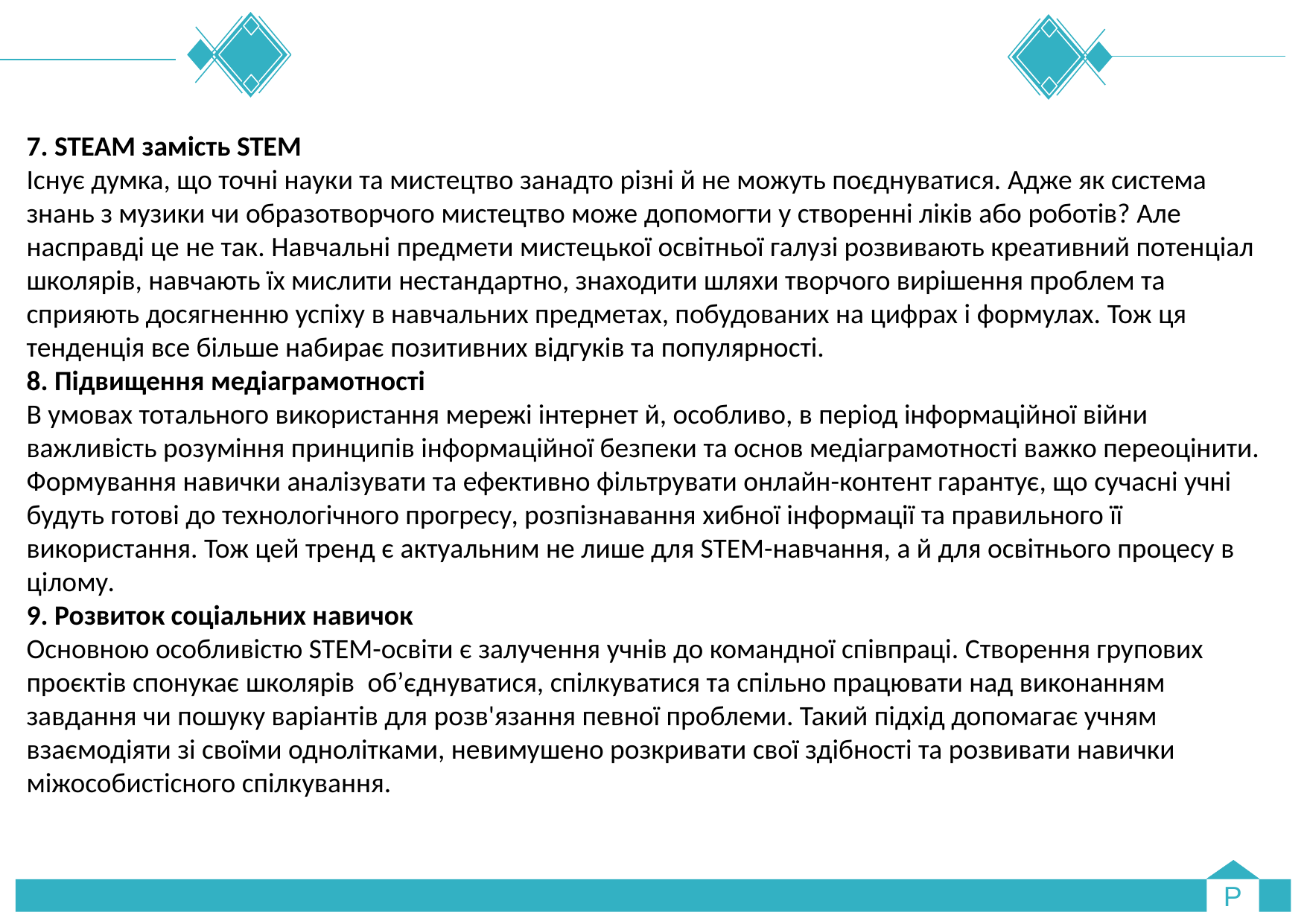

7. STEAM замість STEM
Існує думка, що точні науки та мистецтво занадто різні й не можуть поєднуватися. Адже як система знань з музики чи образотворчого мистецтво може допомогти у створенні ліків або роботів? Але насправді це не так. Навчальні предмети мистецької освітньої галузі розвивають креативний потенціал школярів, навчають їх мислити нестандартно, знаходити шляхи творчого вирішення проблем та сприяють досягненню успіху в навчальних предметах, побудованих на цифрах і формулах. Тож ця тенденція все більше набирає позитивних відгуків та популярності.
8. Підвищення медіаграмотності
В умовах тотального використання мережі інтернет й, особливо, в період інформаційної війни важливість розуміння принципів інформаційної безпеки та основ медіаграмотності важко переоцінити. Формування навички аналізувати та ефективно фільтрувати онлайн-контент гарантує, що сучасні учні будуть готові до технологічного прогресу, розпізнавання хибної інформації та правильного її використання. Тож цей тренд є актуальним не лише для STEM-навчання, а й для освітнього процесу в цілому.
9. Розвиток соціальних навичок
Основною особливістю STEM-освіти є залучення учнів до командної співпраці. Створення групових проєктів спонукає школярів  об’єднуватися, спілкуватися та спільно працювати над виконанням завдання чи пошуку варіантів для розв'язання певної проблеми. Такий підхід допомагає учням взаємодіяти зі своїми однолітками, невимушено розкривати свої здібності та розвивати навички міжособистісного спілкування.

P